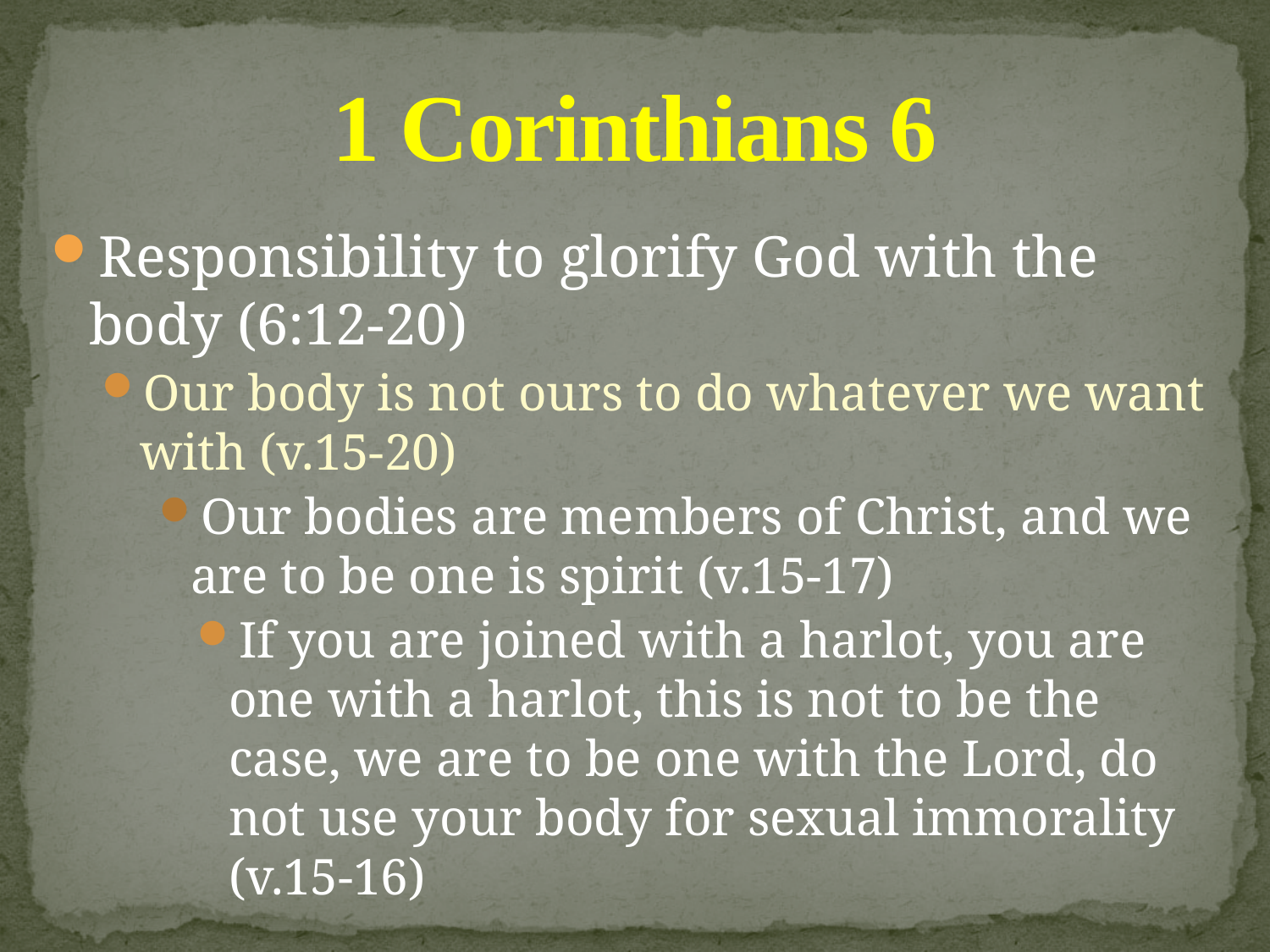

# 1 Corinthians 6
Responsibility to glorify God with the body (6:12-20)
Our body is not ours to do whatever we want with (v.15-20)
Our bodies are members of Christ, and we are to be one is spirit (v.15-17)
If you are joined with a harlot, you are one with a harlot, this is not to be the case, we are to be one with the Lord, do not use your body for sexual immorality (v.15-16)